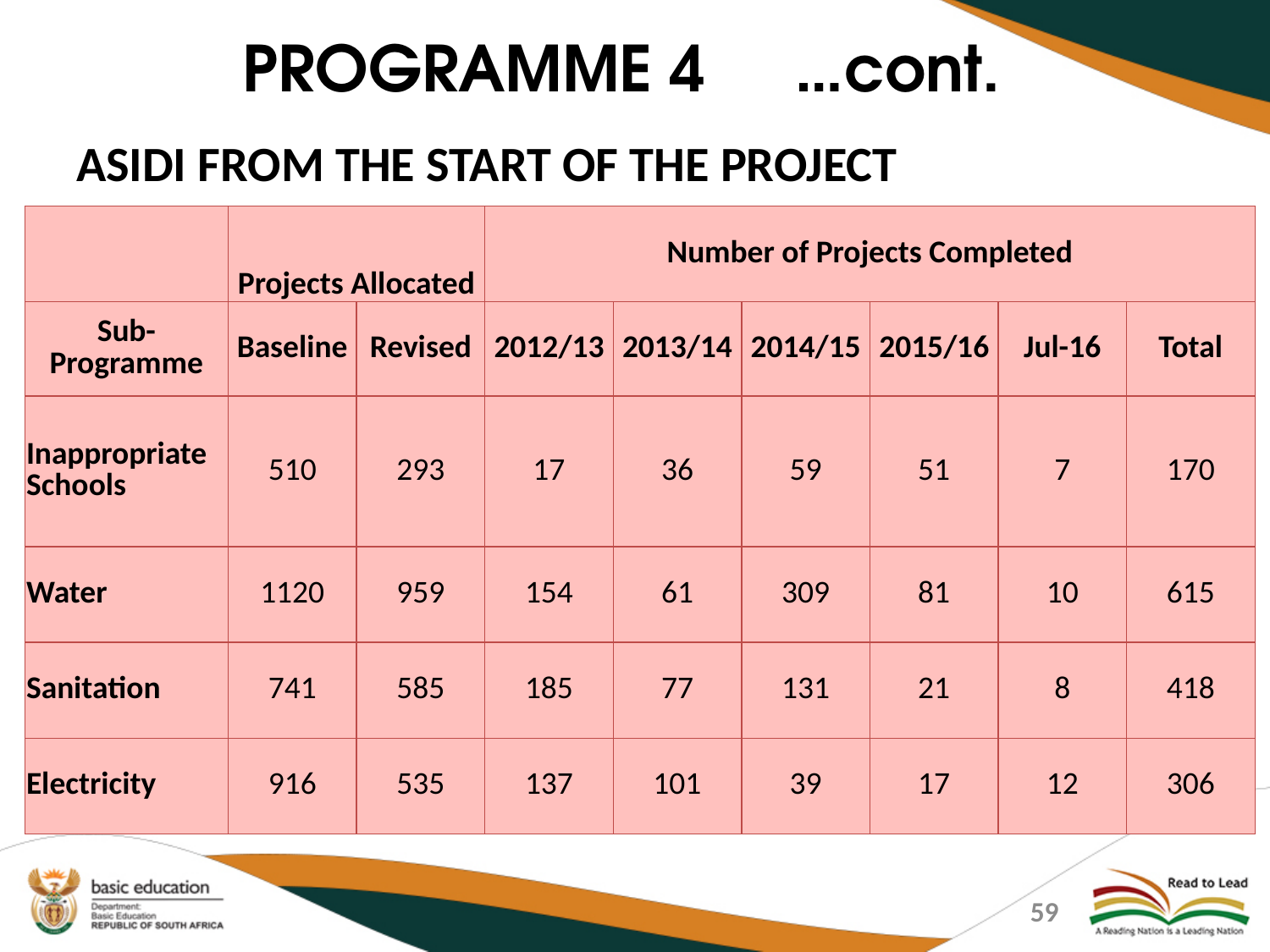

PROGRAMME 4     …cont.
ASIDI FROM THE START OF THE PROJECT

|  | Projects Allocated |  | Number of Projects Completed |  |  |  |  |  |
| --- | --- | --- | --- | --- | --- | --- | --- | --- |
| Sub-Programme | Baseline | Revised | 2012/13 | 2013/14 | 2014/15 | 2015/16 | Jul-16 | Total |
| Inappropriate Schools | 510 | 293 | 17 | 36 | 59 | 51 | 7 | 170 |
| Water | 1120 | 959 | 154 | 61 | 309 | 81 | 10 | 615 |
| Sanitation | 741 | 585 | 185 | 77 | 131 | 21 | 8 | 418 |
| Electricity | 916 | 535 | 137 | 101 | 39 | 17 | 12 | 306 |
59